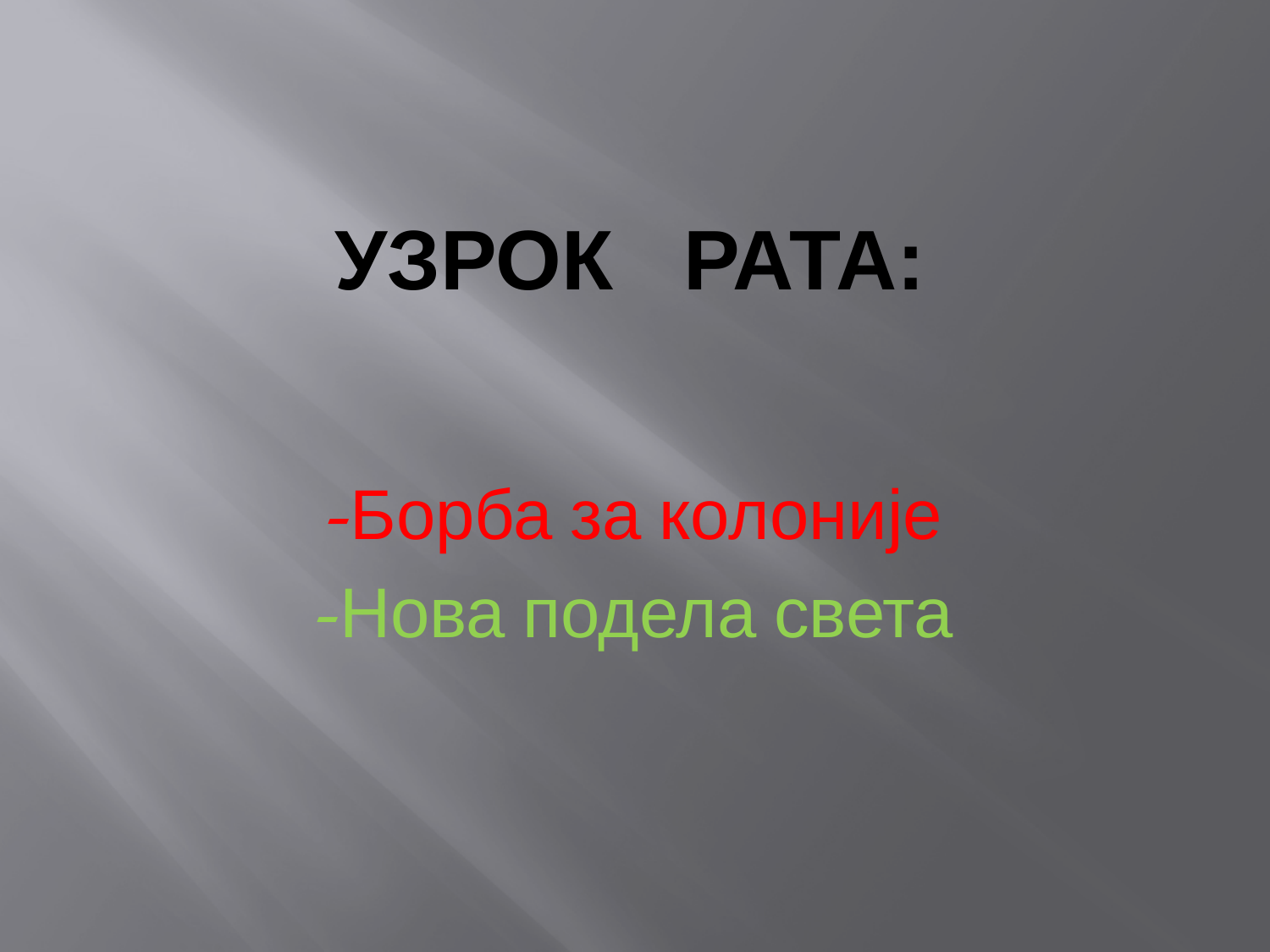

# Узрок   рата:
-Борба за колоније
-Нова подела света